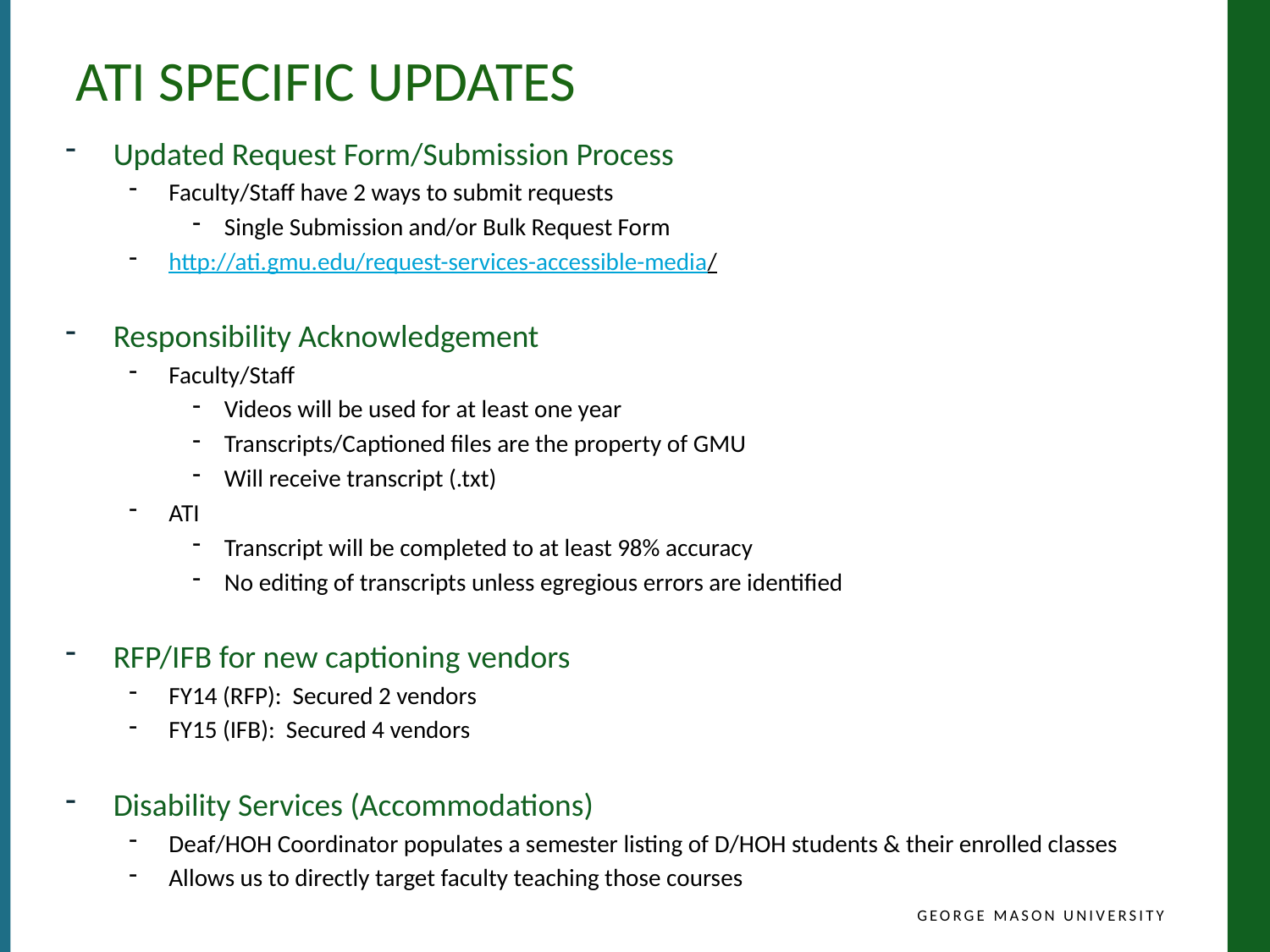

# ATI Specific Updates
Updated Request Form/Submission Process
Faculty/Staff have 2 ways to submit requests
Single Submission and/or Bulk Request Form
http://ati.gmu.edu/request-services-accessible-media/

Responsibility Acknowledgement
Faculty/Staff
Videos will be used for at least one year
Transcripts/Captioned files are the property of GMU
Will receive transcript (.txt)
ATI
Transcript will be completed to at least 98% accuracy
No editing of transcripts unless egregious errors are identified

RFP/IFB for new captioning vendors
FY14 (RFP):  Secured 2 vendors
FY15 (IFB):  Secured 4 vendors

Disability Services (Accommodations)
Deaf/HOH Coordinator populates a semester listing of D/HOH students & their enrolled classes
Allows us to directly target faculty teaching those courses